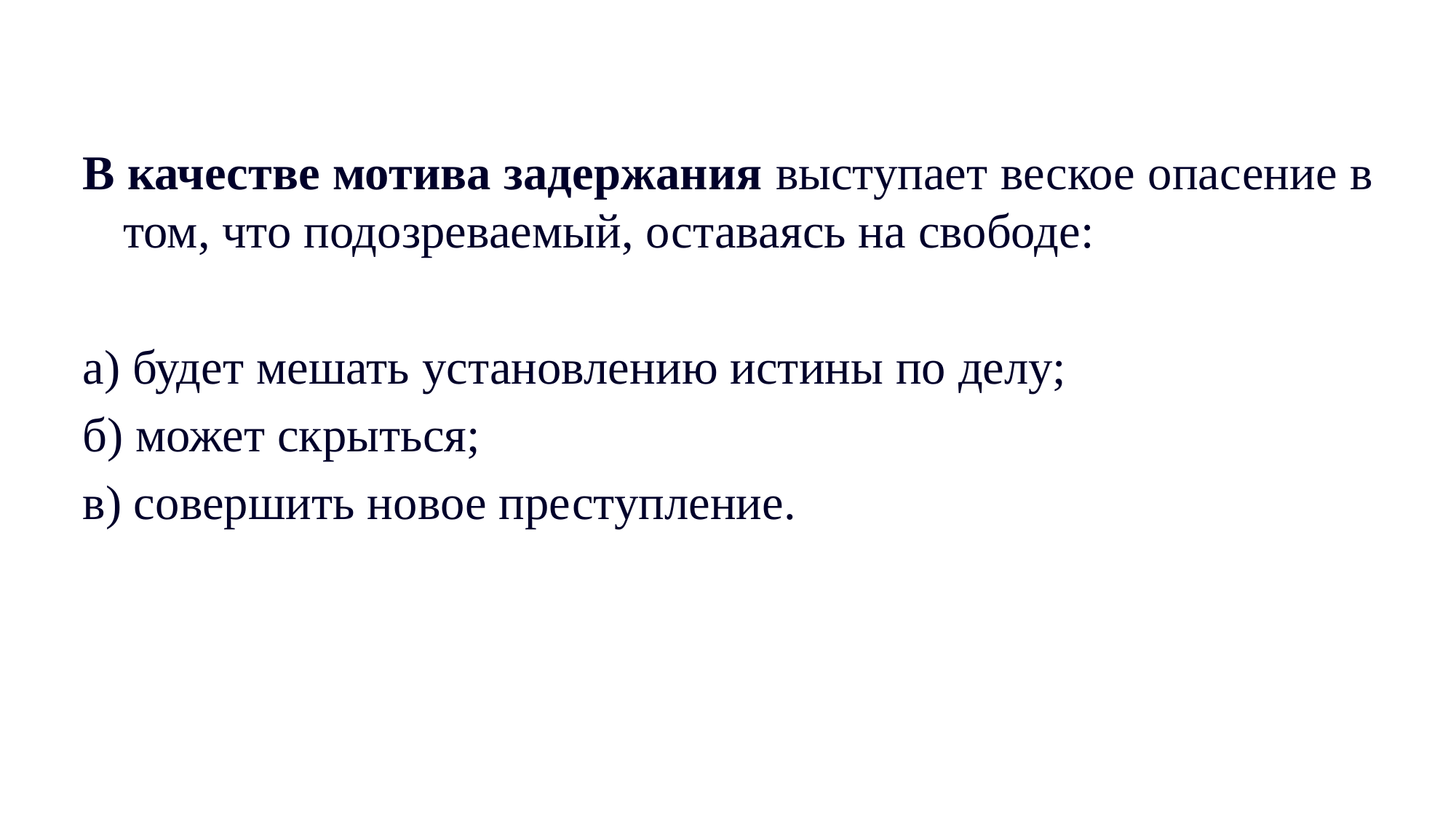

В качестве мотива задержания выступает веское опасение в том, что подозреваемый, оставаясь на свободе:

а) будет мешать установлению истины по делу;
б) может скрыться;
в) совершить новое преступление.
#